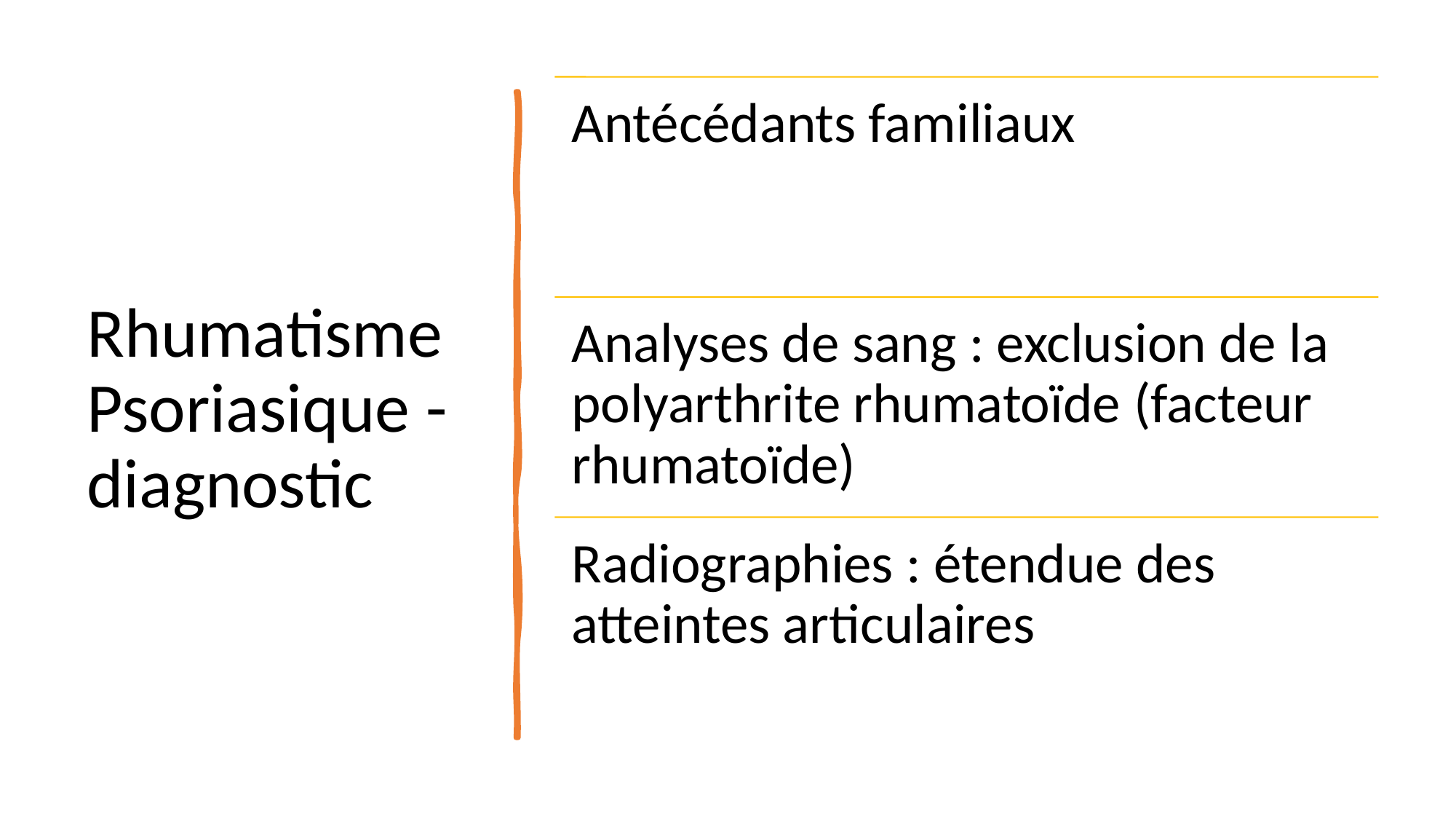

Antécédants familiaux
Analyses de sang : exclusion de la polyarthrite rhumatoïde (facteur rhumatoïde)
Radiographies : étendue des atteintes articulaires
# Rhumatisme Psoriasique - diagnostic